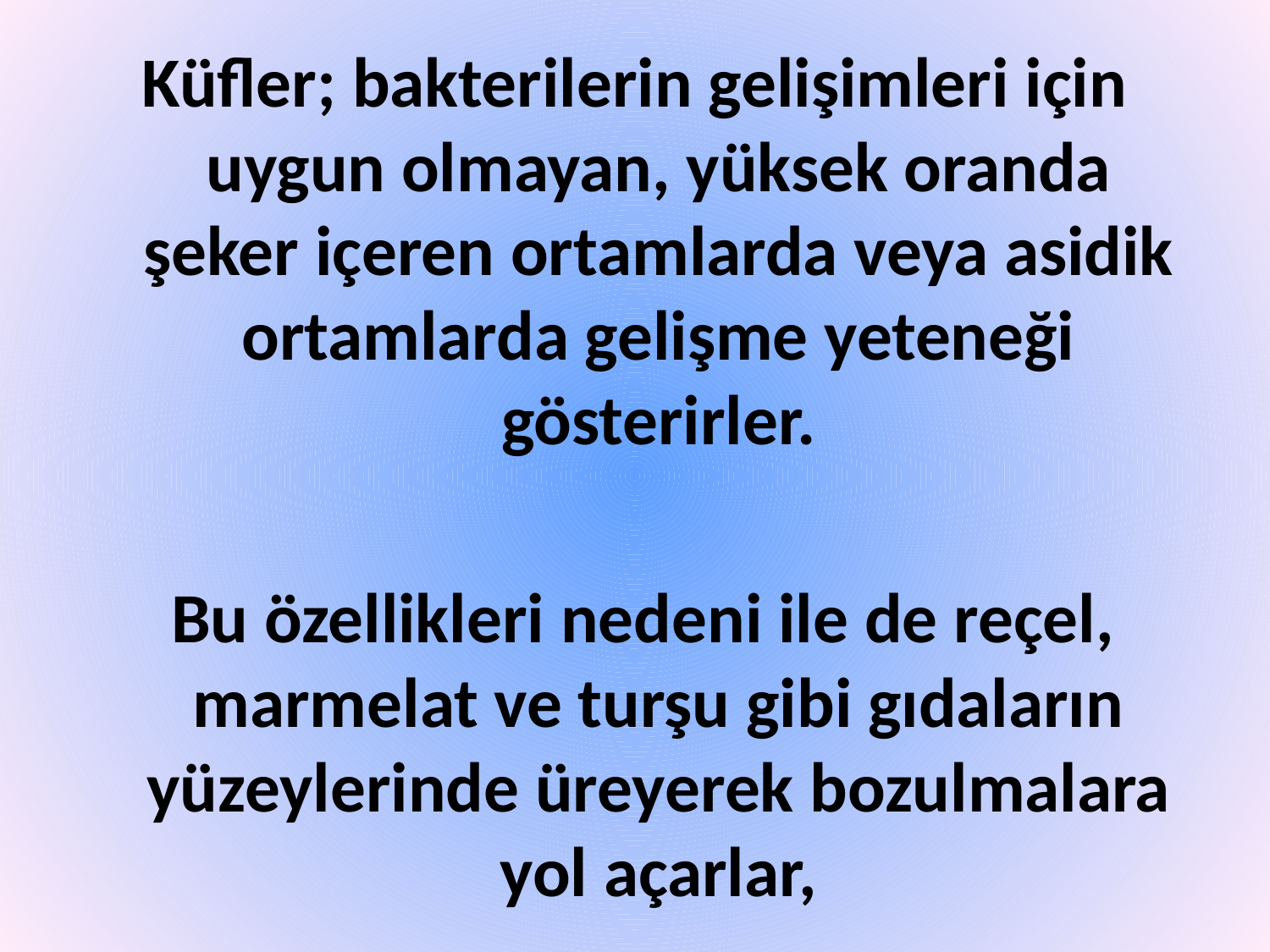

Küfler; bakterilerin gelişimleri için uygun olmayan, yüksek oranda şeker içeren ortamlarda veya asidik ortamlarda gelişme yeteneği gösterirler.

 Bu özellikleri nedeni ile de reçel, marmelat ve turşu gibi gıdaların yüzeylerinde üreyerek bozulmalara yol açarlar,